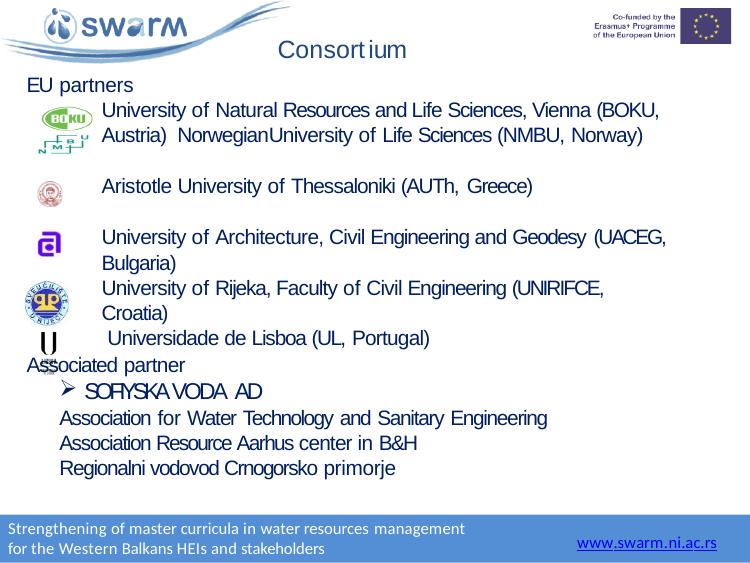

# Consortium
EU partners
University of Natural Resources and Life Sciences, Vienna (BOKU, Austria)  NorwegianUniversity of Life Sciences (NMBU, Norway)

Aristotle University of Thessaloniki (AUTh, Greece)

University of Architecture, Civil Engineering and Geodesy (UACEG,
Bulgaria)
University of Rijeka, Faculty of Civil Engineering (UNIRIFCE, Croatia)
 Universidade de Lisboa (UL, Portugal)
Associated partner
SOFIYSKA VODA AD
Association for Water Technology and Sanitary Engineering
Association Resource Aarhus center in B&H
Regionalni vodovod Crnogorsko primorje

Strengthening of master curricula in water resources management
for the Western Balkans HEIs and stakeholders
www.swarm.ni.ac.rs